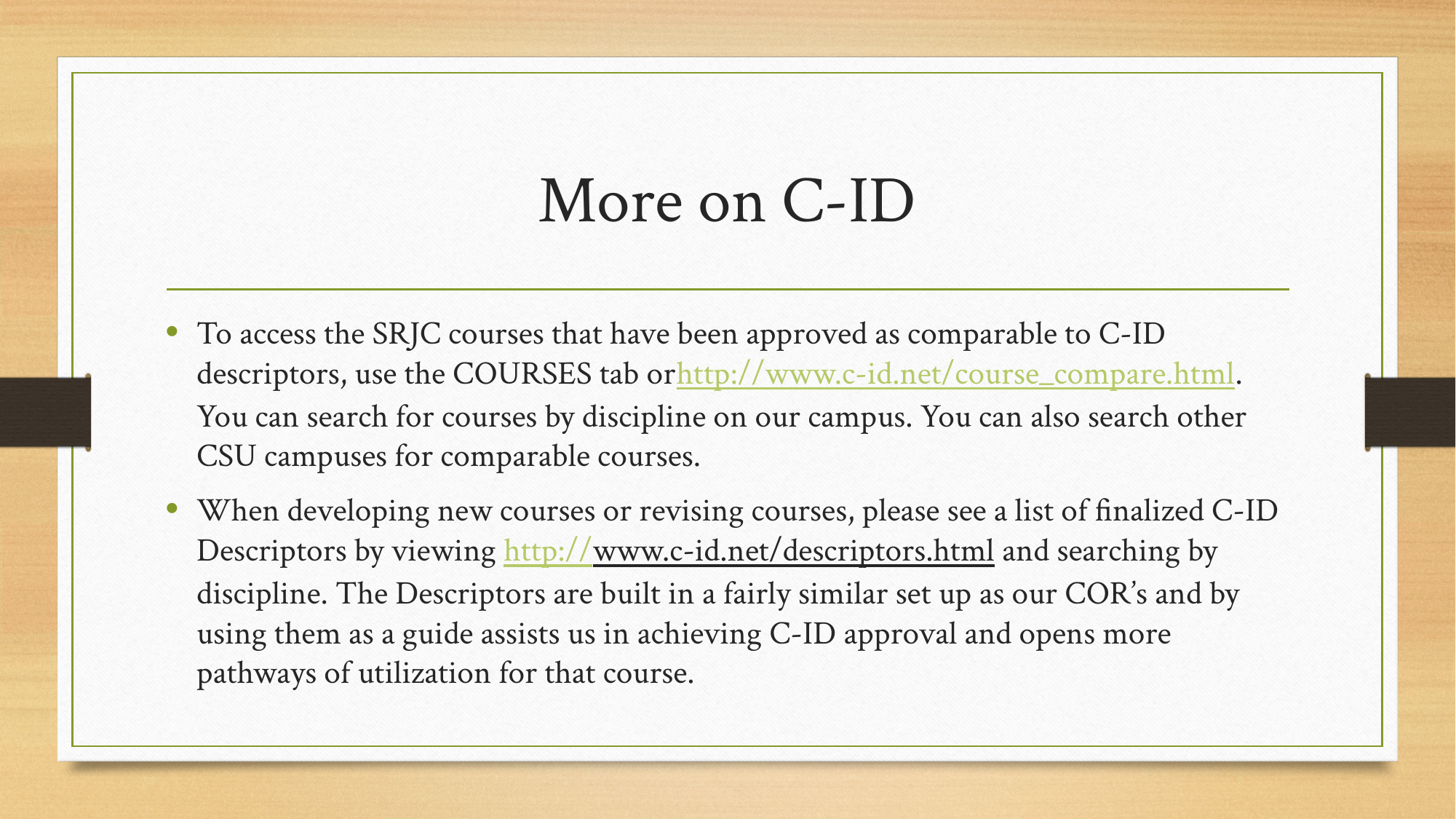

# More on C-ID
To access the SRJC courses that have been approved as comparable to C-ID descriptors, use the COURSES tab orhttp://www.c-id.net/course_compare.html. You can search for courses by discipline on our campus. You can also search other CSU campuses for comparable courses.
When developing new courses or revising courses, please see a list of finalized C-ID Descriptors by viewing http://www.c-id.net/descriptors.html and searching by discipline. The Descriptors are built in a fairly similar set up as our COR’s and by using them as a guide assists us in achieving C-ID approval and opens more pathways of utilization for that course.